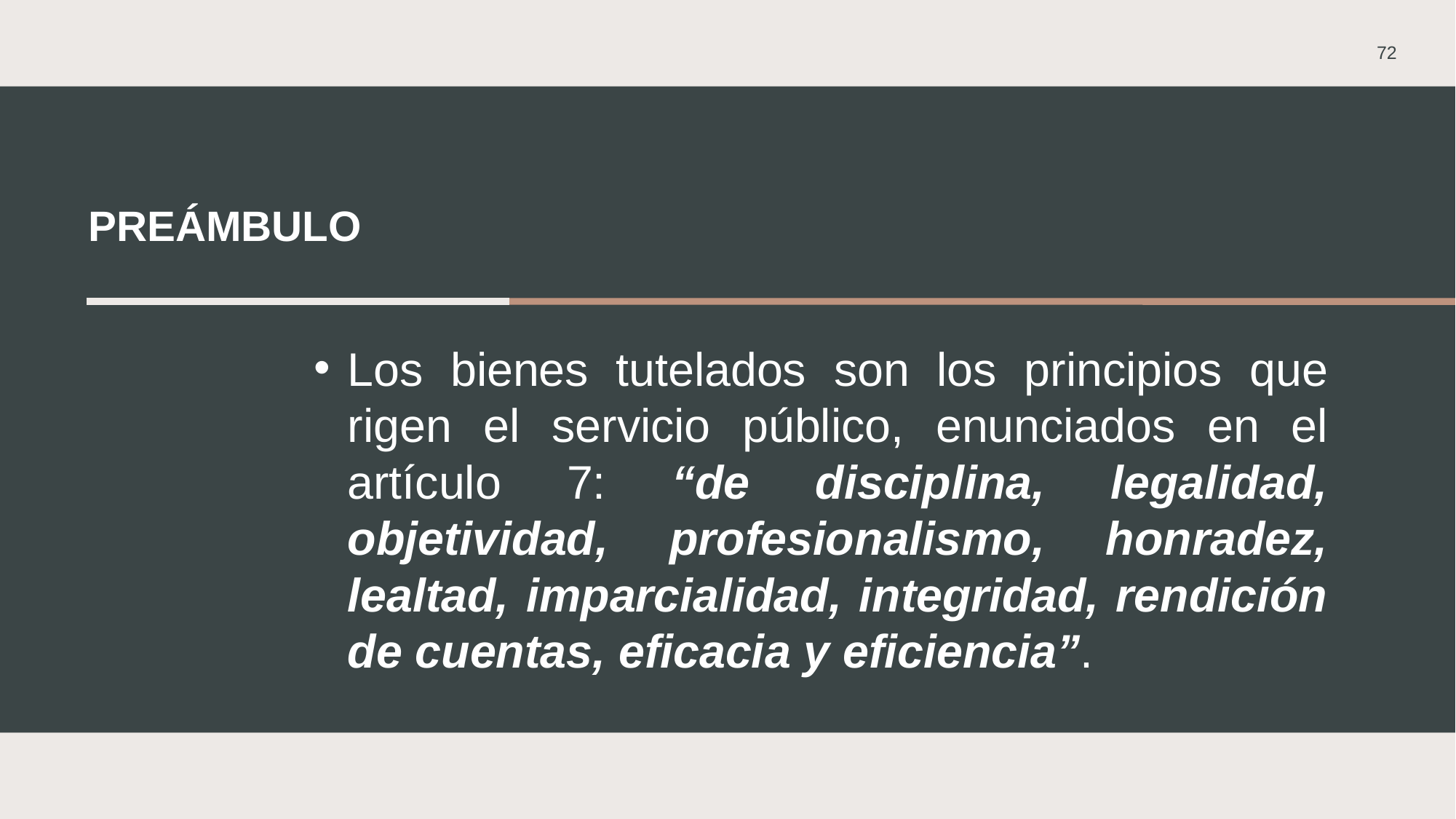

72
# PREÁMBULO
Los bienes tutelados son los principios que rigen el servicio público, enunciados en el artículo 7: “de disciplina, legalidad, objetividad, profesionalismo, honradez, lealtad, imparcialidad, integridad, rendición de cuentas, eficacia y eficiencia”.